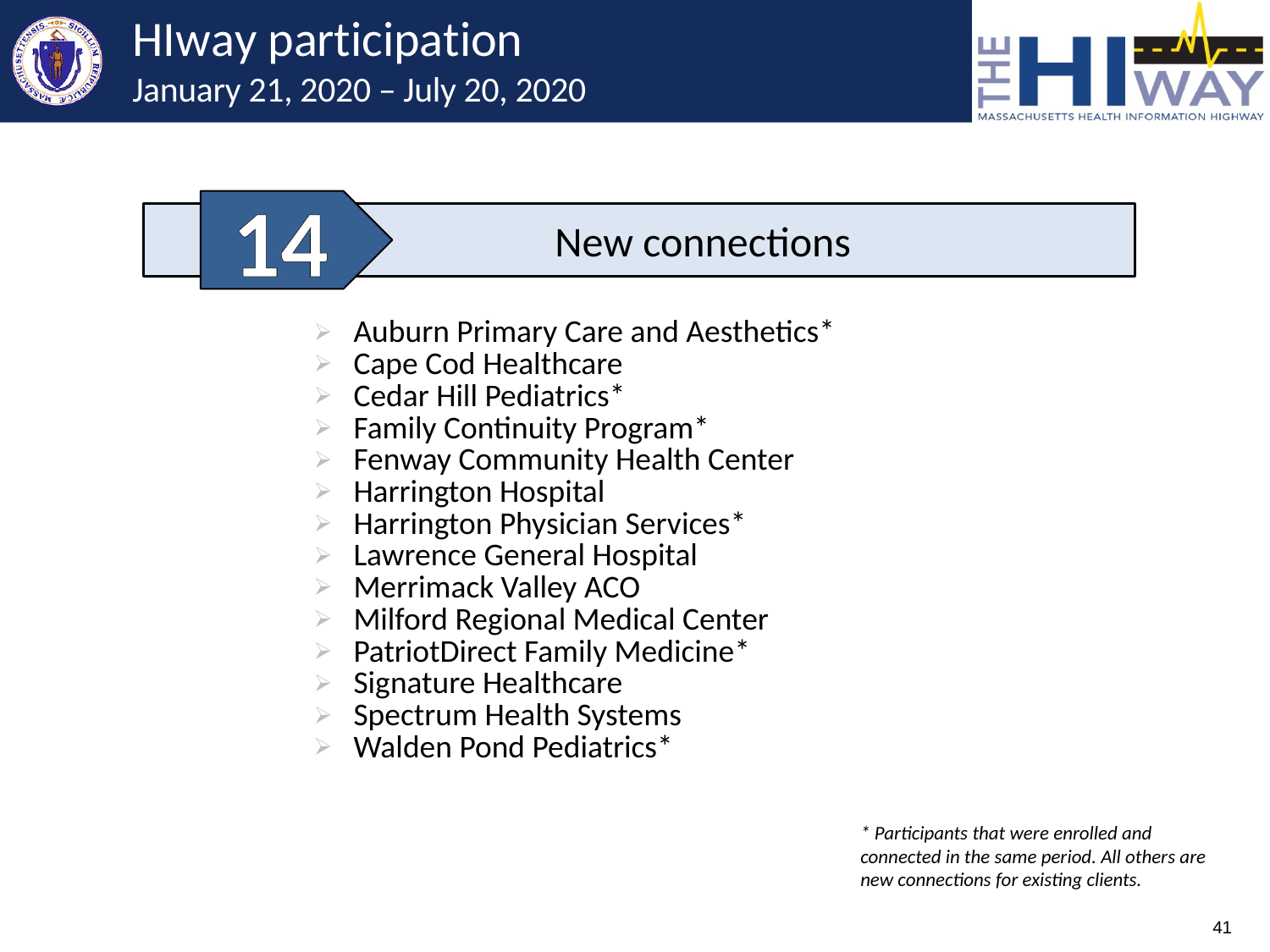

# HIway participation January 21, 2020 – July 20, 2020
14

	New connections
| Auburn Primary Care and Aesthetics\* Cape Cod Healthcare Cedar Hill Pediatrics\* Family Continuity Program\* Fenway Community Health Center Harrington Hospital Harrington Physician Services\* Lawrence General Hospital Merrimack Valley ACO Milford Regional Medical Center PatriotDirect Family Medicine\* Signature Healthcare Spectrum Health Systems Walden Pond Pediatrics\* |
| --- |
|  |
* Participants that were enrolled and connected in the same period. All others are new connections for existing clients.
41